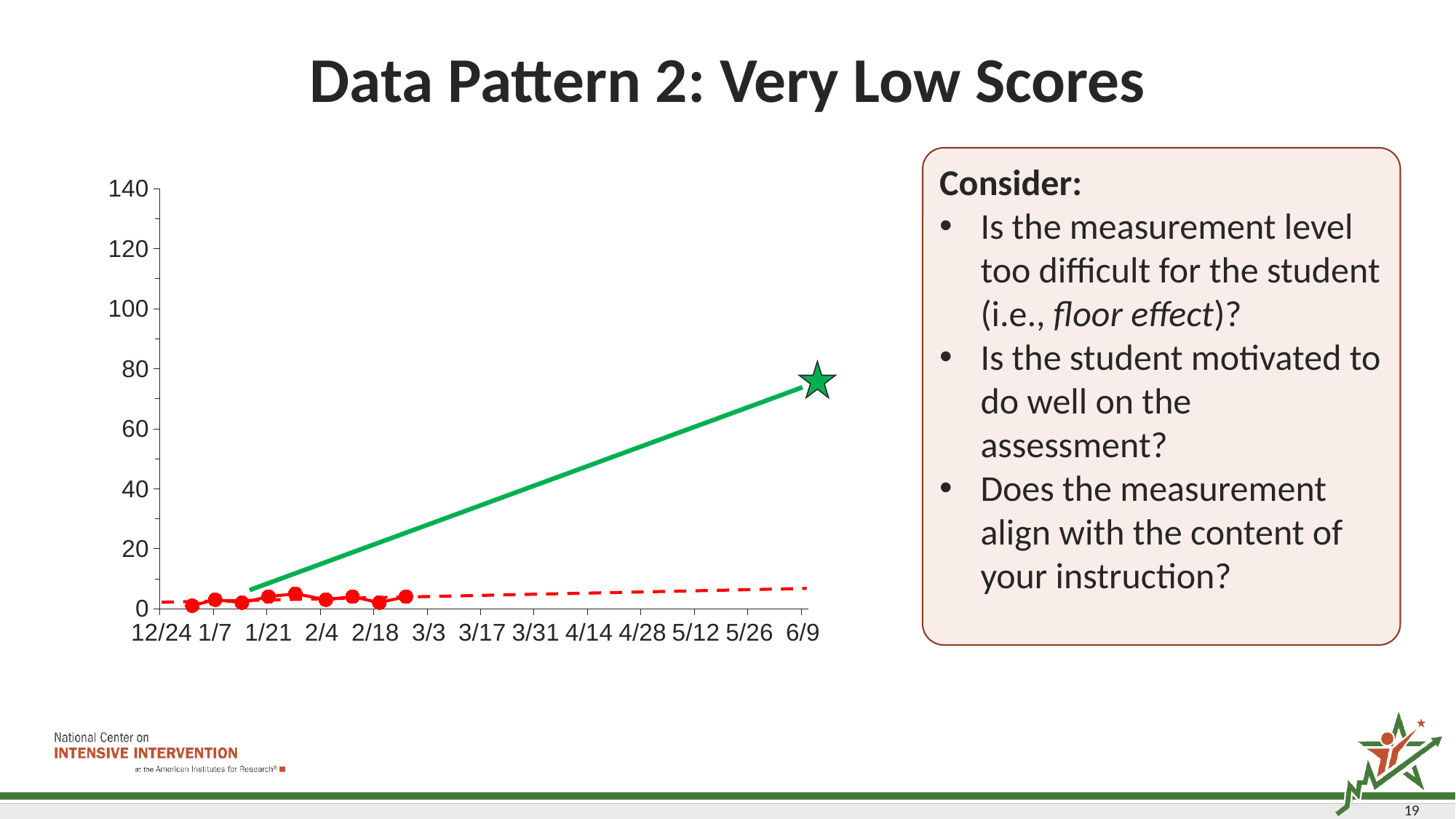

# Data Pattern 2: Very Low Scores
Consider:
Is the measurement level too difficult for the student (i.e., floor effect)?
Is the student motivated to do well on the assessment?
Does the measurement align with the content of your instruction?

### Chart

| Category | East |
|---|---|
| 39440 | None |
| 39448 | 1.0 |
| 39454 | 3.0 |
| 39461 | 2.0 |
| 39468 | 4.0 |
| 39475 | 5.0 |
| 39483 | 3.0 |
| 39490 | 4.0 |
| 39497 | 2.0 |
| 39504 | 4.0 |
| 39511 | None |
| 39518 | None |
| 39525 | None |
| 39532 | None |
| 39540 | None |
| 39547 | None |
| 39554 | None |
| 39561 | None |
| 39569 | None |
| 39576 | None |
| 39583 | None |
| 39590 | None |
| 39597 | None |
| 39602 | None |
| 39609 | None |

19